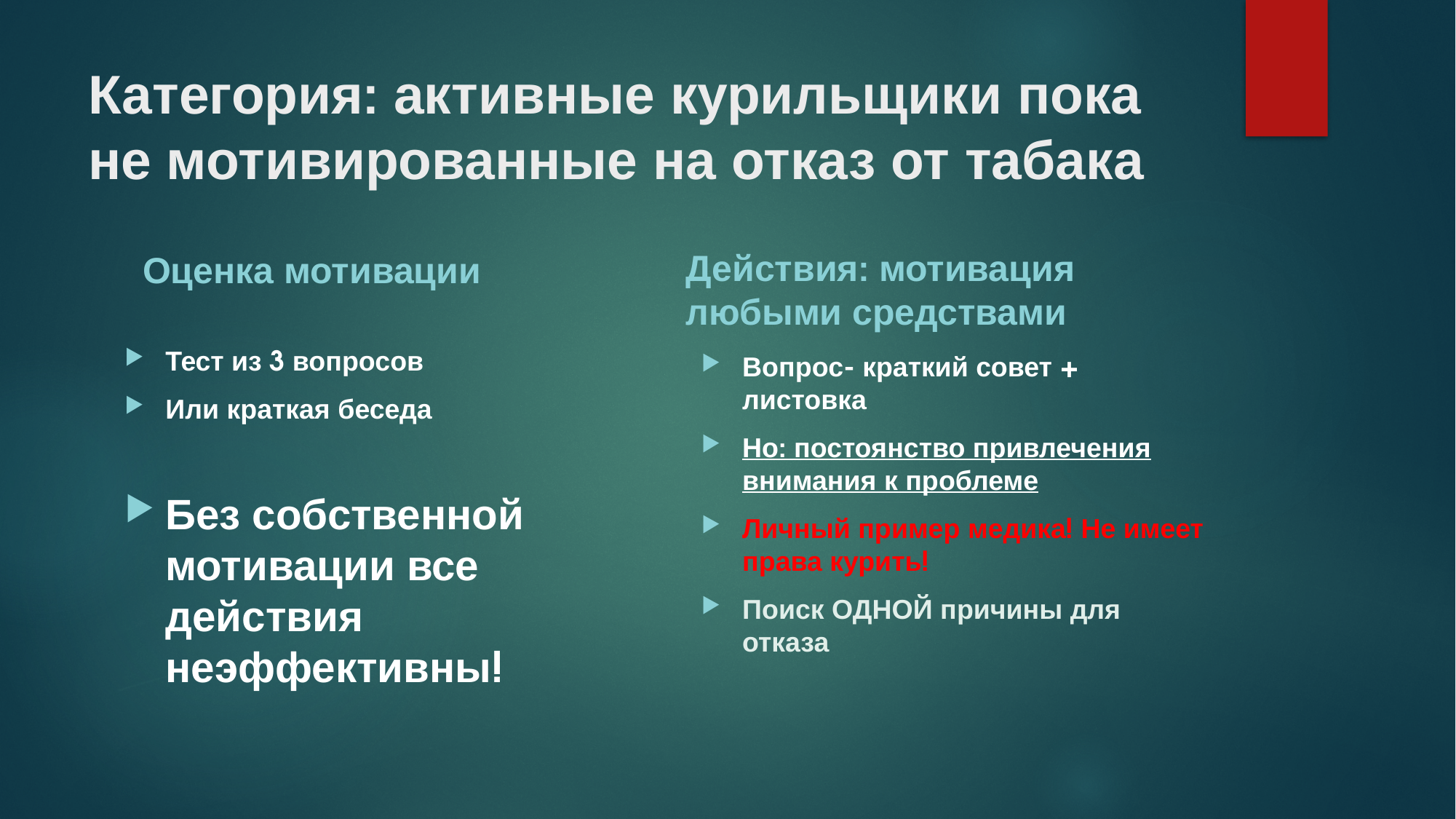

# Категория: активные курильщики пока не мотивированные на отказ от табака
Оценка мотивации
Действия: мотивация любыми средствами
Тест из 3 вопросов
Или краткая беседа

Без собственной мотивации все действия неэффективны!
Вопрос- краткий совет + листовка
Но: постоянство привлечения внимания к проблеме
Личный пример медика! Не имеет права курить!
Поиск ОДНОЙ причины для отказа